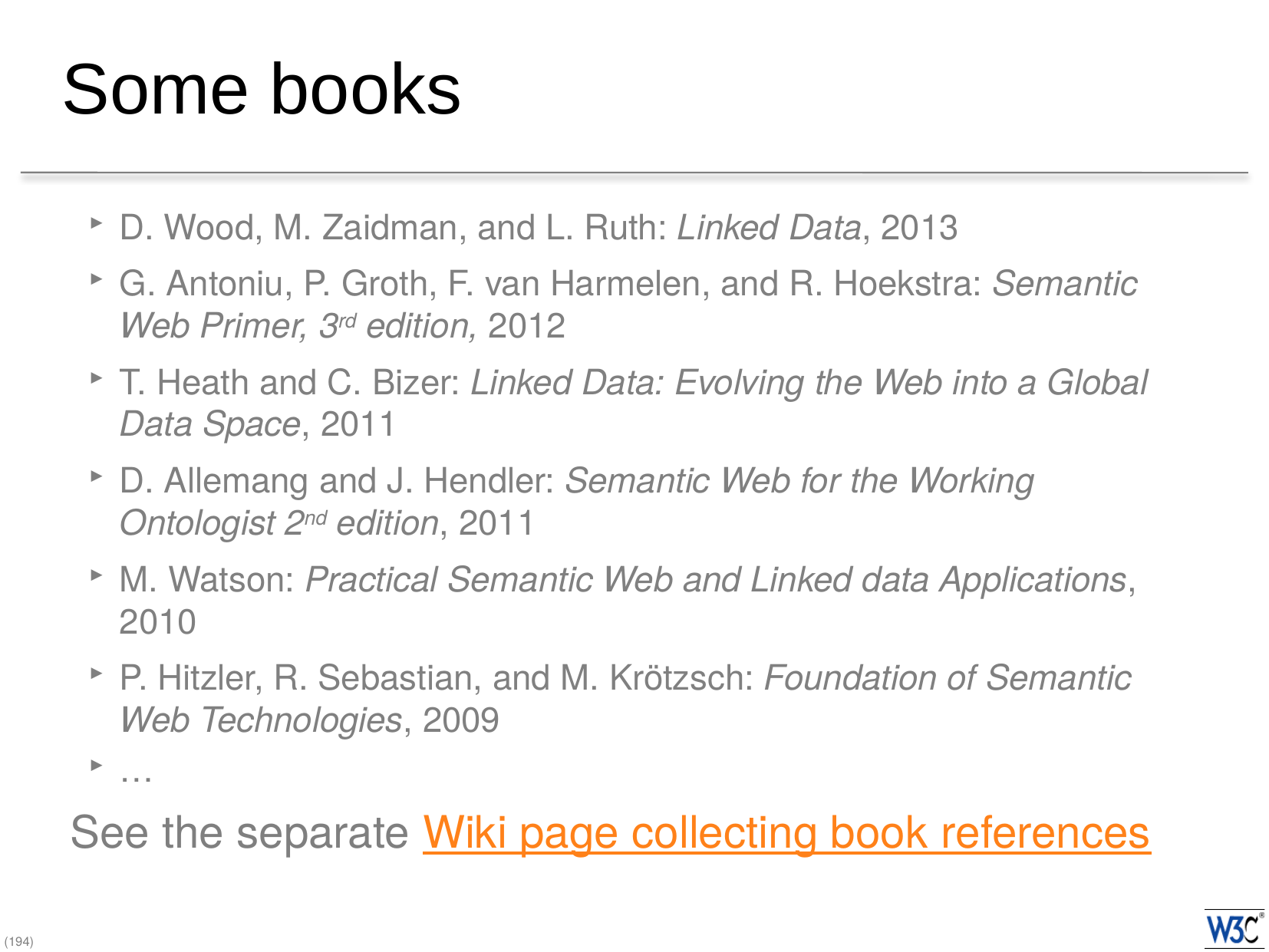

# Some books
D. Wood, M. Zaidman, and L. Ruth: Linked Data, 2013
G. Antoniu, P. Groth, F. van Harmelen, and R. Hoekstra: Semantic Web Primer, 3rd edition, 2012
T. Heath and C. Bizer: Linked Data: Evolving the Web into a Global Data Space, 2011
D. Allemang and J. Hendler: Semantic Web for the Working Ontologist 2nd edition, 2011
M. Watson: Practical Semantic Web and Linked data Applications, 2010
P. Hitzler, R. Sebastian, and M. Krötzsch: Foundation of Semantic Web Technologies, 2009
…
See the separate Wiki page collecting book references